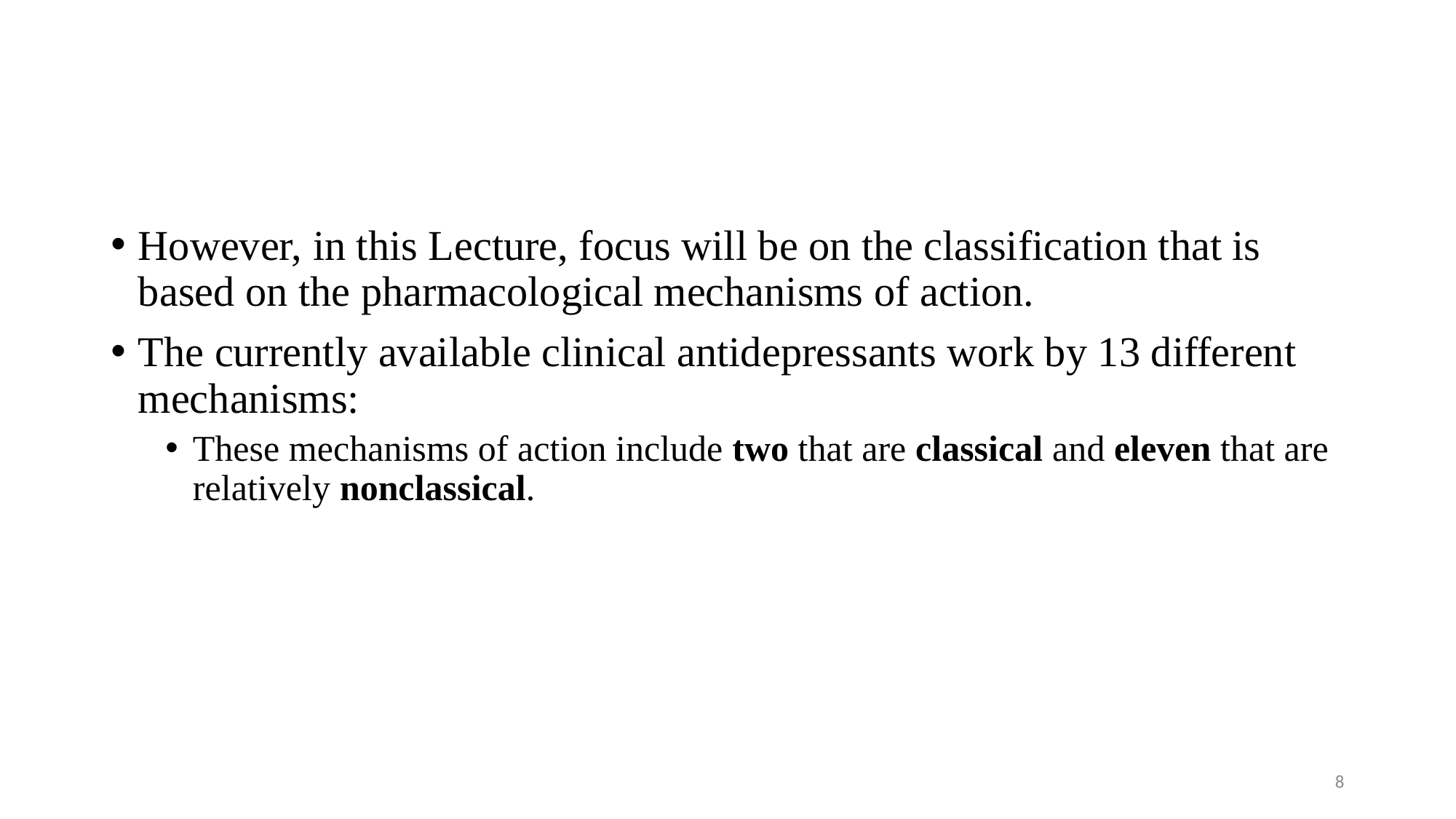

#
However, in this Lecture, focus will be on the classification that is based on the pharmacological mechanisms of action.
The currently available clinical antidepressants work by 13 different mechanisms:
These mechanisms of action include two that are classical and eleven that are relatively nonclassical.
8